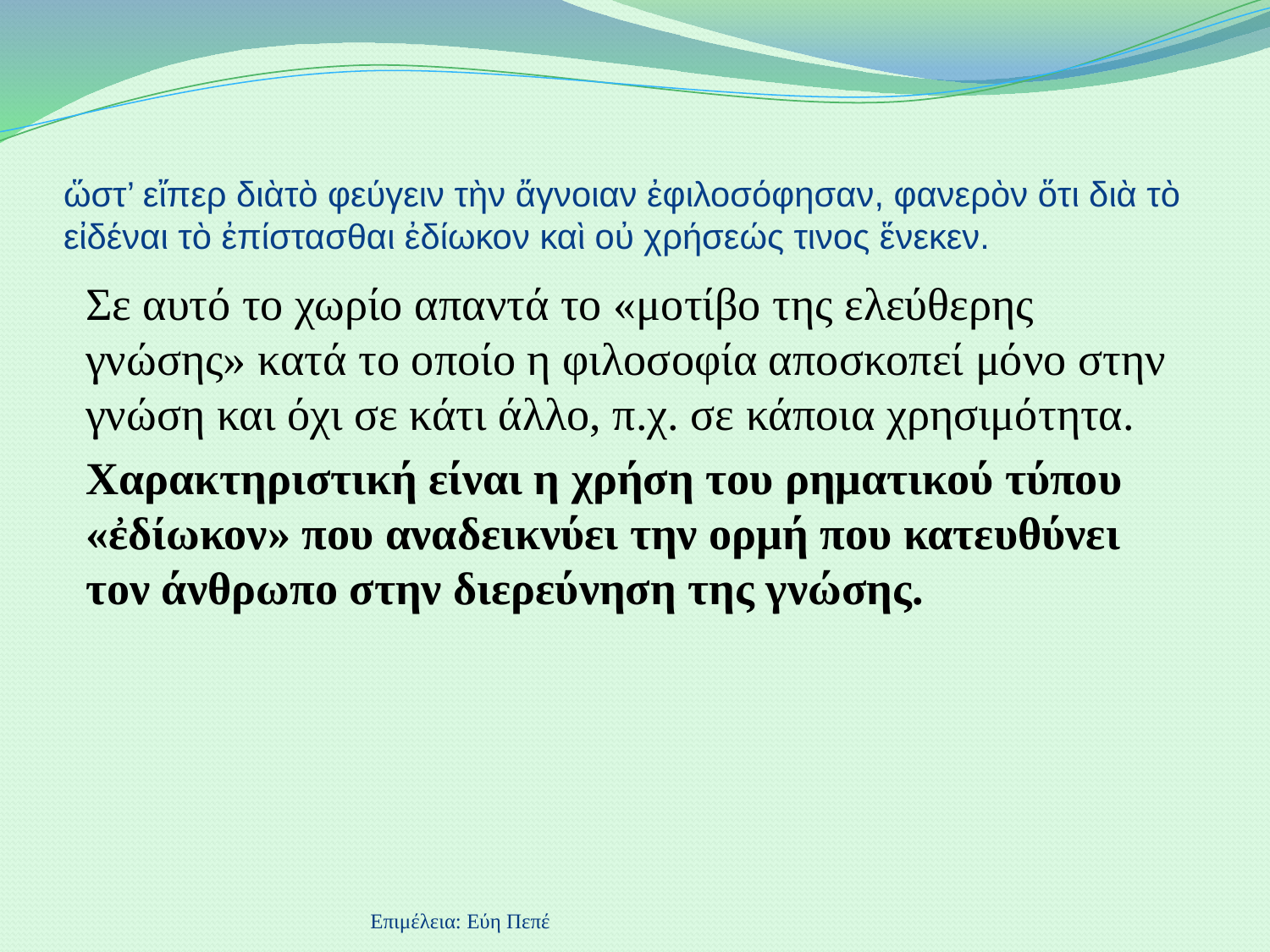

# ὥστ’ εἴπερ διὰτὸ φεύγειν τὴν ἄγνοιαν ἐφιλοσόφησαν, φανερὸν ὅτι διὰ τὸ εἰδέναι τὸ ἐπίστασθαι ἐδίωκον καὶ οὐ χρήσεώς τινος ἕνεκεν.
Σε αυτό το χωρίο απαντά το «μοτίβο της ελεύθερης γνώσης» κατά το οποίο η φιλοσοφία αποσκοπεί μόνο στην γνώση και όχι σε κάτι άλλο, π.χ. σε κάποια χρησιμότητα.
Χαρακτηριστική είναι η χρήση του ρηματικού τύπου «ἐδίωκον» που αναδεικνύει την ορμή που κατευθύνει τον άνθρωπο στην διερεύνηση της γνώσης.

Επιμέλεια: Εύη Πεπέ